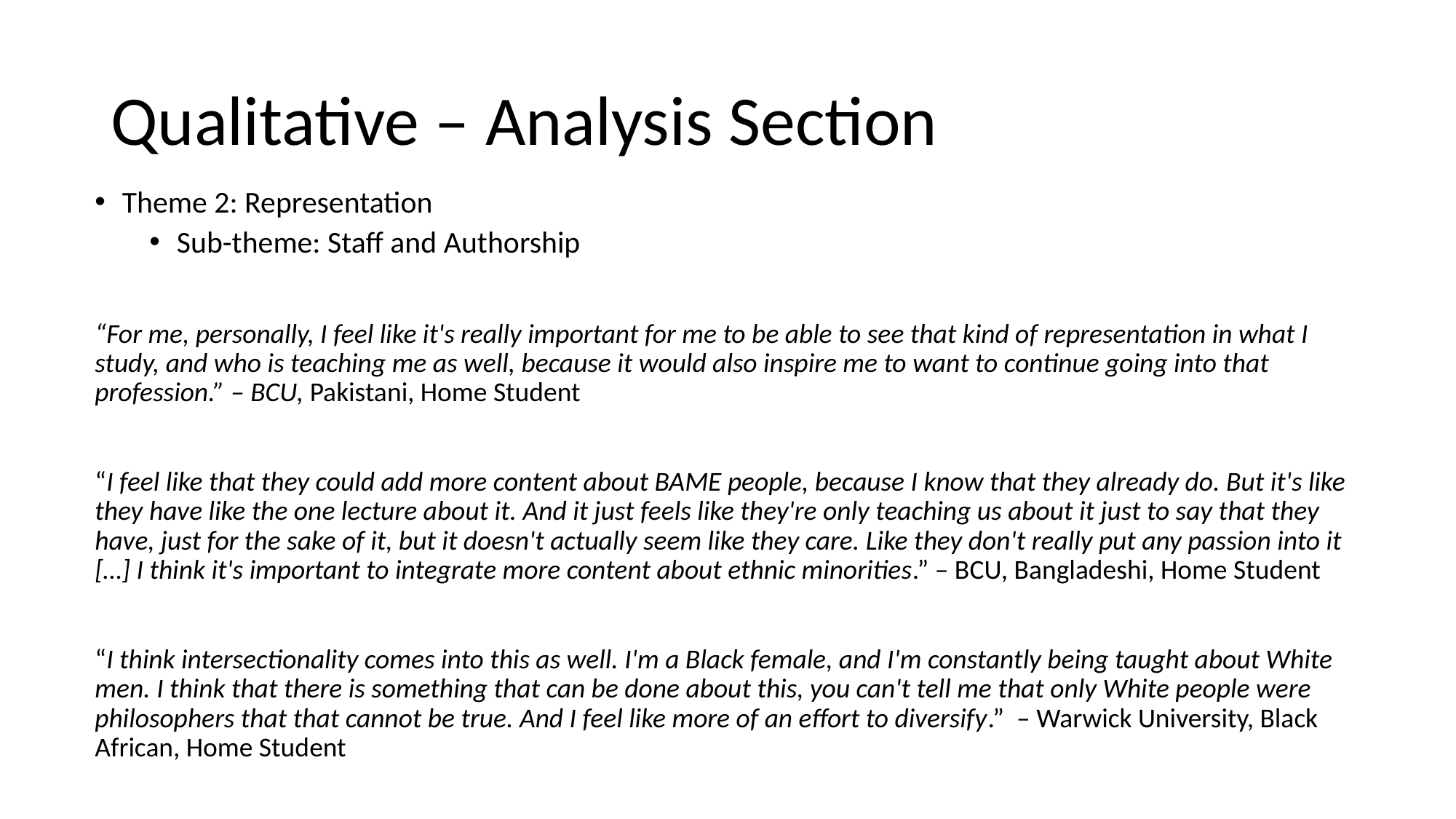

# Qualitative – Analysis Section
Theme 2: Representation
Sub-theme: Staff and Authorship

“For me, personally, I feel like it's really important for me to be able to see that kind of representation in what I study, and who is teaching me as well, because it would also inspire me to want to continue going into that profession.” – BCU, Pakistani, Home Student

“I feel like that they could add more content about BAME people, because I know that they already do. But it's like they have like the one lecture about it. And it just feels like they're only teaching us about it just to say that they have, just for the sake of it, but it doesn't actually seem like they care. Like they don't really put any passion into it […] I think it's important to integrate more content about ethnic minorities.” – BCU, Bangladeshi, Home Student

“I think intersectionality comes into this as well. I'm a Black female, and I'm constantly being taught about White men. I think that there is something that can be done about this, you can't tell me that only White people were philosophers that that cannot be true. And I feel like more of an effort to diversify.”  – Warwick University, Black African, Home Student